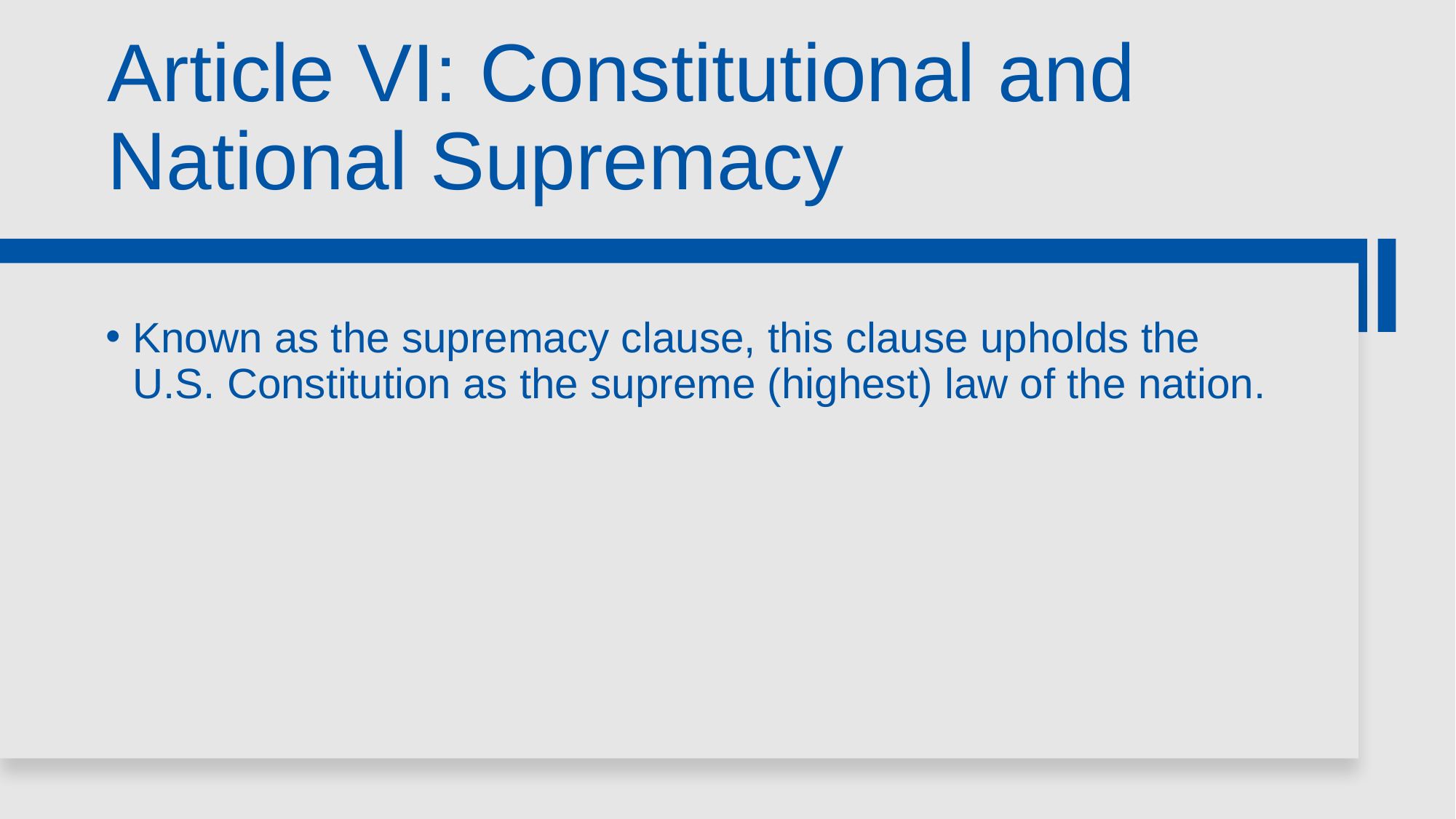

# Article VI: Constitutional and National Supremacy

Known as the supremacy clause, this clause upholds the U.S. Constitution as the supreme (highest) law of the nation.